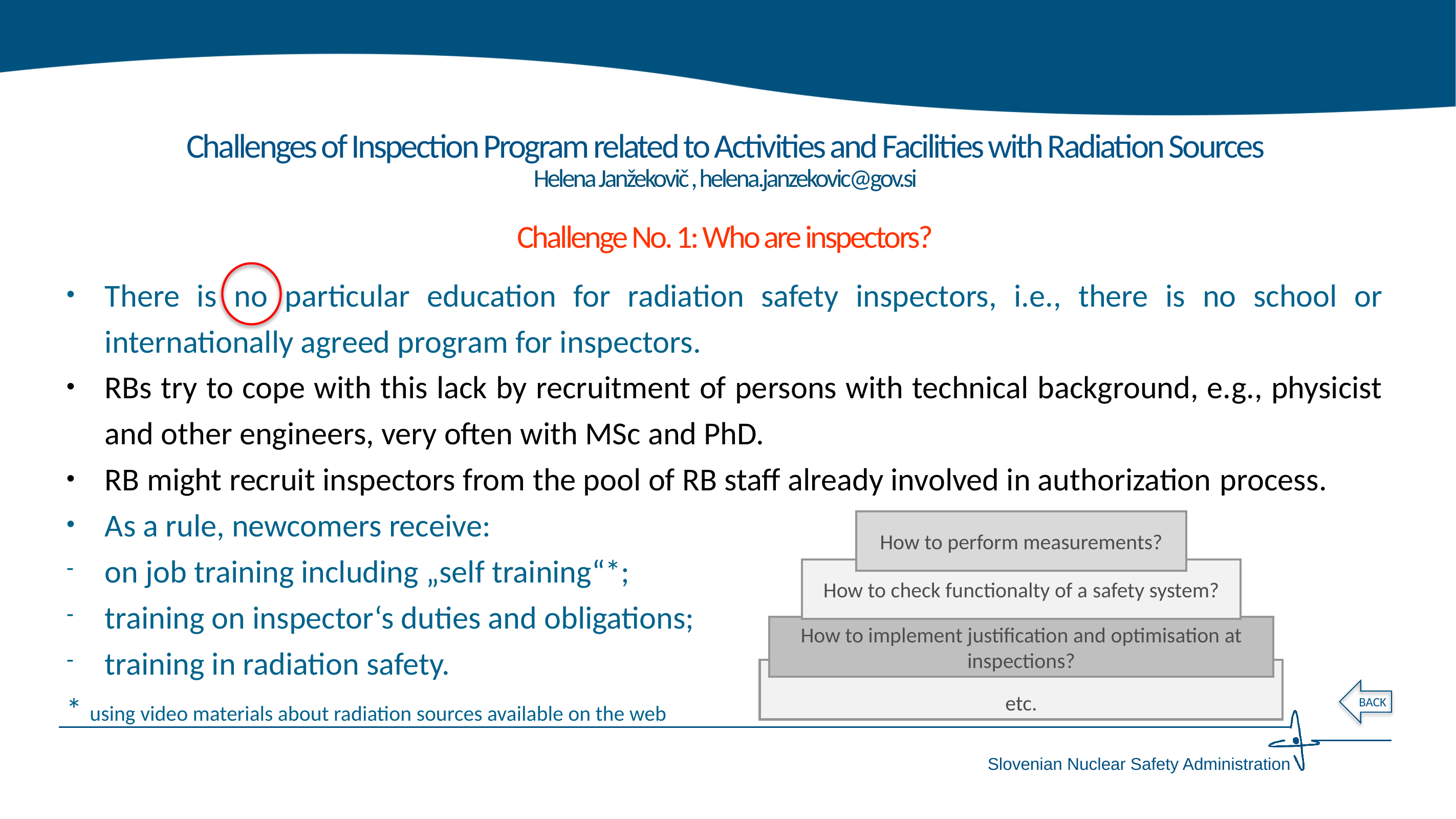

# Challenges of Inspection Program related to Activities and Facilities with Radiation Sources Helena Janžekovič , helena.janzekovic@gov.si Challenge No. 1: Who are inspectors?
There is no particular education for radiation safety inspectors, i.e., there is no school or internationally agreed program for inspectors.
RBs try to cope with this lack by recruitment of persons with technical background, e.g., physicist and other engineers, very often with MSc and PhD.
RB might recruit inspectors from the pool of RB staff already involved in authorization process.
As a rule, newcomers receive:
on job training including „self training“*;
training on inspector‘s duties and obligations;
training in radiation safety.
* using video materials about radiation sources available on the web

How to perform measurements?

How to check functionalty of a safety system?

How to implement justification and optimisation at inspections?

etc.

BACK